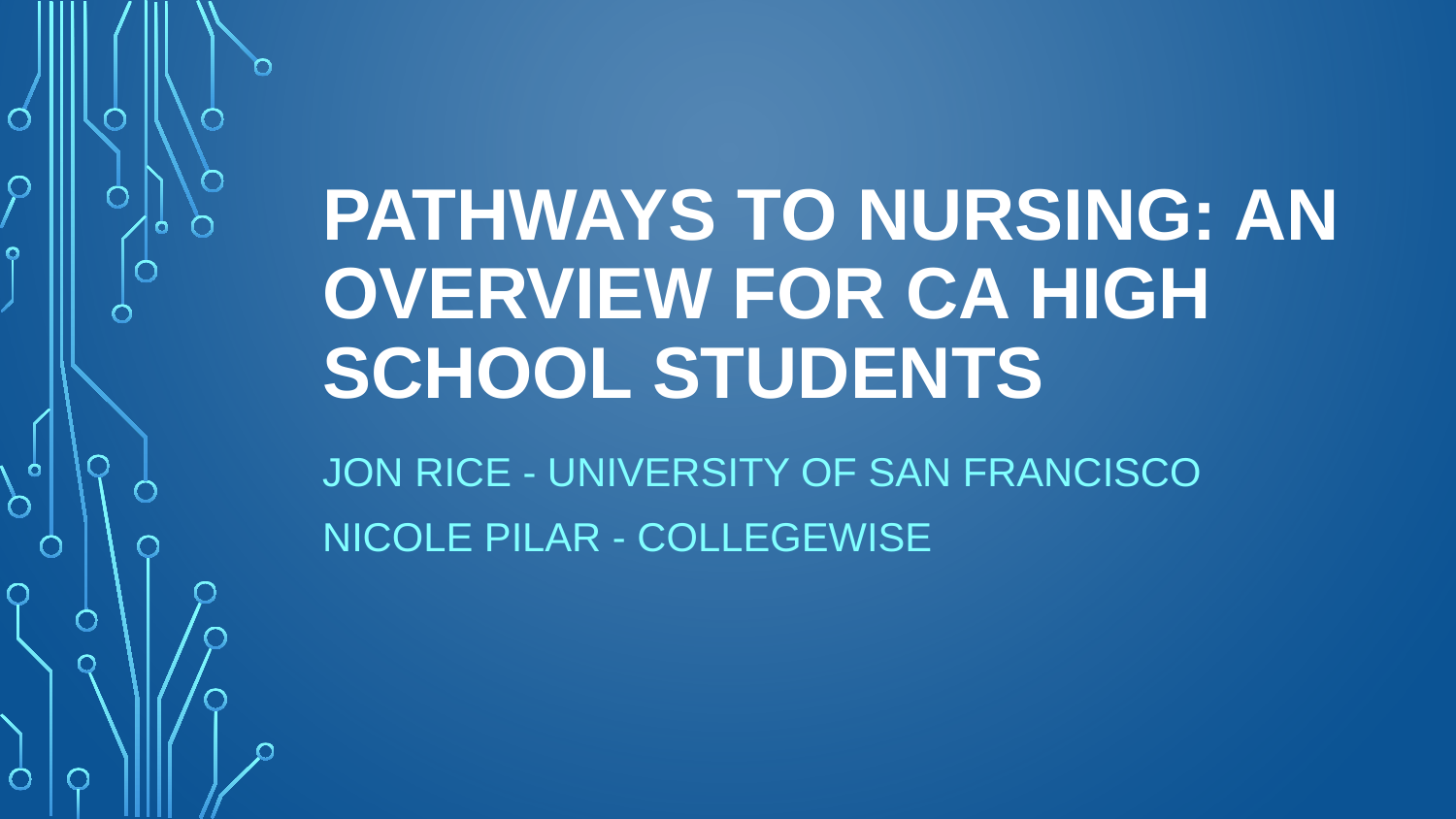

# PATHWAYS TO NURSING: AN OVERVIEW FOR CA HIGH SCHOOL STUDENTS
JON RICE - UNIVERSITY OF SAN FRANCISCO
NICOLE PILAR - COLLEGEWISE